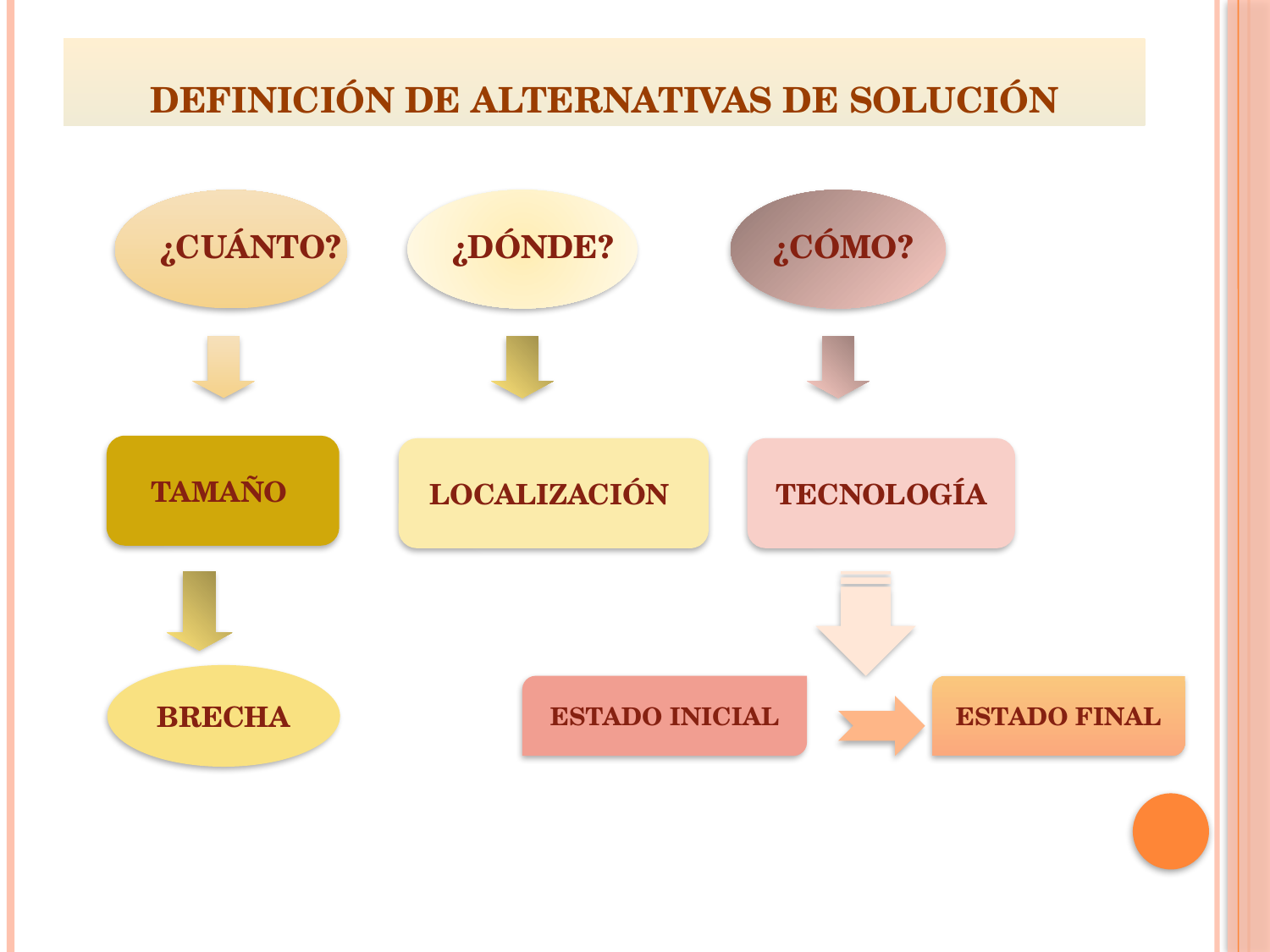

# DEFINICIÓN DE ALTERNATIVAS DE SOLUCIÓN

¿CÓMO?
¿CUÁNTO?
¿DÓNDE?

TAMAÑO
LOCALIZACIÓN
TECNOLOGÍA

BRECHA
ESTADO INICIAL
ESTADO FINAL